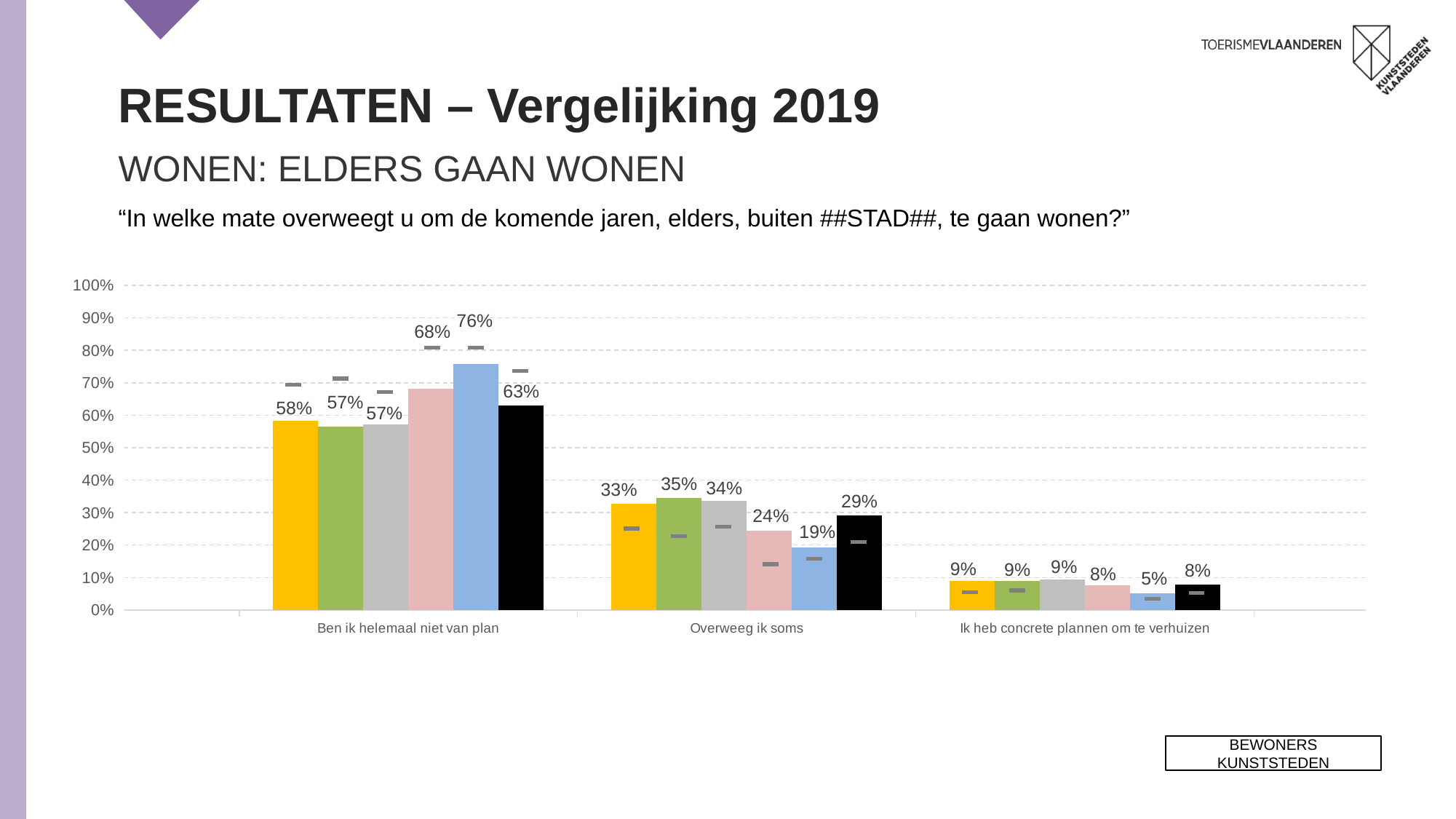

RESULTATEN – Vergelijking 2019
WONEN: ELDERS GAAN WONEN
“In welke mate overweegt u om de komende jaren, elders, buiten ##STAD##, te gaan wonen?”

### Chart

| Category | ANTWERPEN 2021 | GENT 2021 | LEUVEN 2021 | MECHELEN 2021 | BRUGGE 2021 | TOTAAL 2021 | ANTWERPEN 2019 | GENT 2019 | LEUVEN 2019 | MECHELEN 2019 | BRUGGE 2019 | TOTAAL 2019 |
|---|---|---|---|---|---|---|---|---|---|---|---|---|
| Ben ik helemaal niet van plan | 0.5820000000000001 | 0.5660000000000001 | 0.5710000000000001 | 0.681 | 0.757 | 0.63 | 0.694 | 0.713 | 0.672 | 0.808 | 0.808 | 0.737 |
| Overweeg ik soms | 0.327 | 0.345 | 0.336 | 0.244 | 0.193 | 0.291 | 0.251 | 0.228 | 0.257 | 0.141 | 0.158 | 0.21 |
| Ik heb concrete plannen om te verhuizen | 0.09 | 0.089 | 0.093 | 0.075 | 0.051 | 0.079 | 0.055 | 0.06 | 0.07 | 0.051 | 0.034 | 0.053 |
Bewoners KUNSTSTEDEN